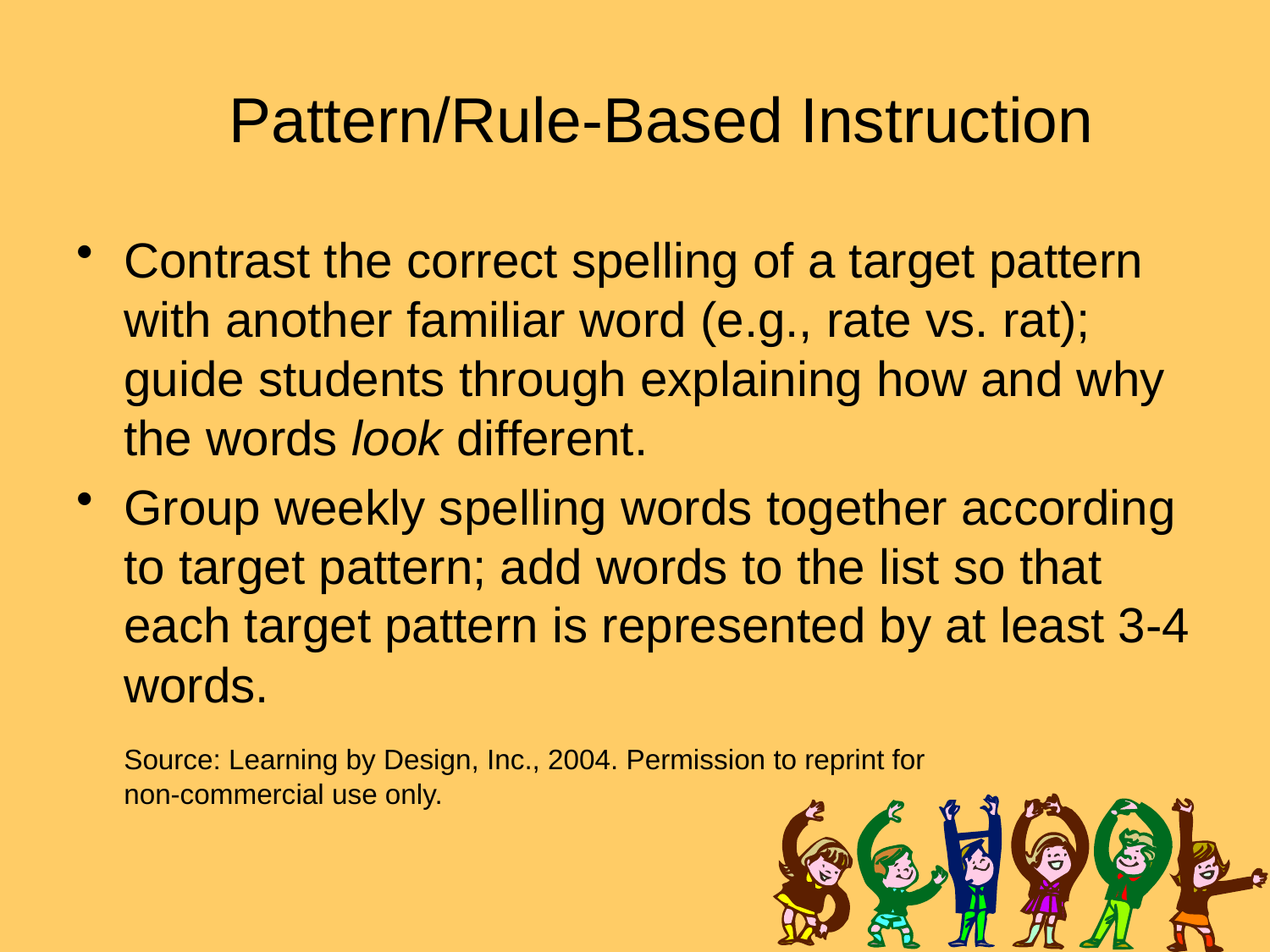

# Pattern/Rule-Based Instruction
Contrast the correct spelling of a target pattern with another familiar word (e.g., rate vs. rat); guide students through explaining how and why the words look different.
Group weekly spelling words together according to target pattern; add words to the list so that each target pattern is represented by at least 3-4 words.

	Source: Learning by Design, Inc., 2004. Permission to reprint for
non-commercial use only.